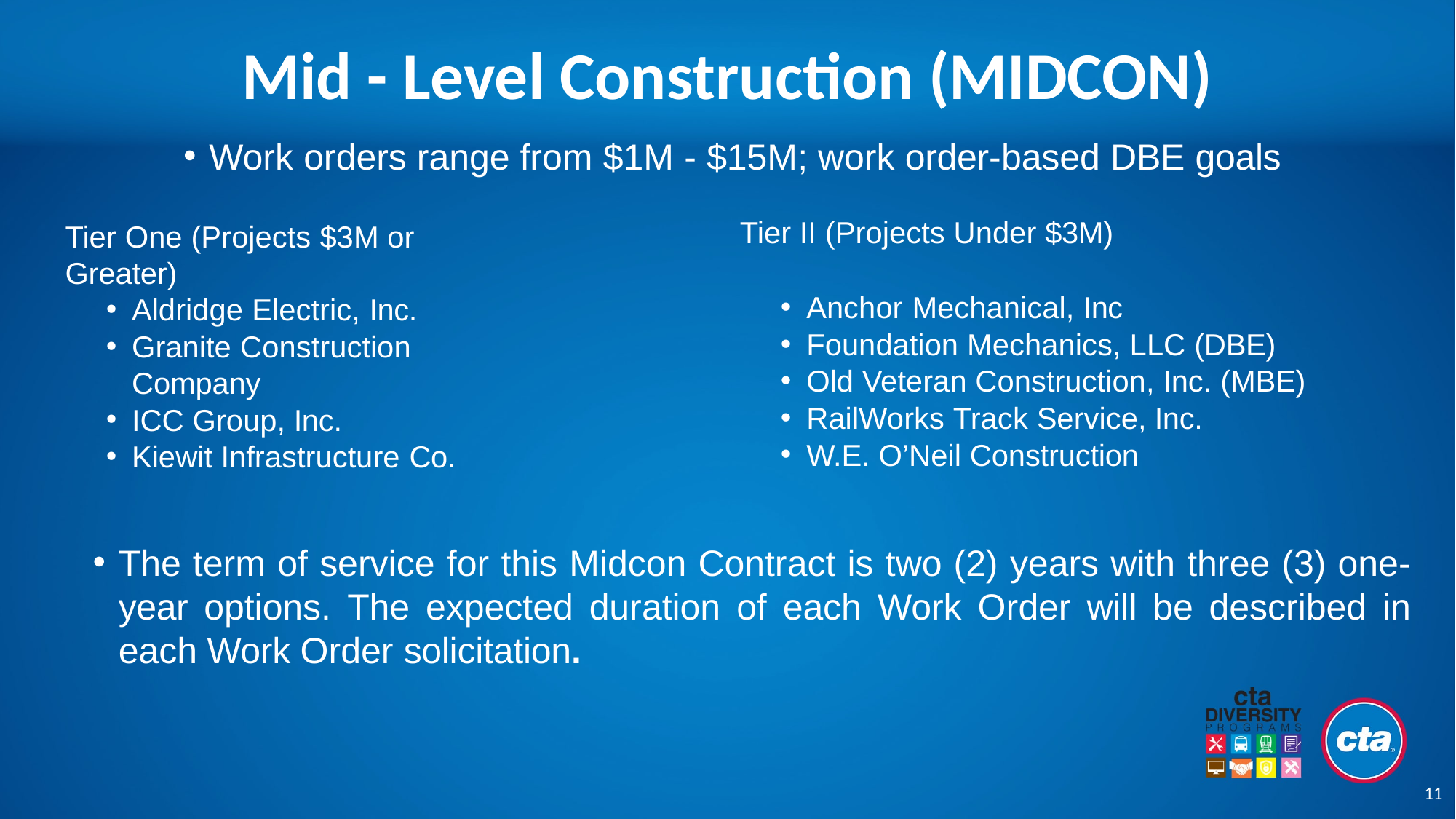

Mid - Level Construction (MIDCON)
Work orders range from $1M - $15M; work order-based DBE goals
Tier II (Projects Under $3M)

Anchor Mechanical, Inc
Foundation Mechanics, LLC (DBE)
Old Veteran Construction, Inc. (MBE)
RailWorks Track Service, Inc.
W.E. O’Neil Construction
Tier One (Projects $3M or Greater)
Aldridge Electric, Inc.
Granite Construction Company
ICC Group, Inc.
Kiewit Infrastructure Co.
The term of service for this Midcon Contract is two (2) years with three (3) one-year options. The expected duration of each Work Order will be described in each Work Order solicitation.